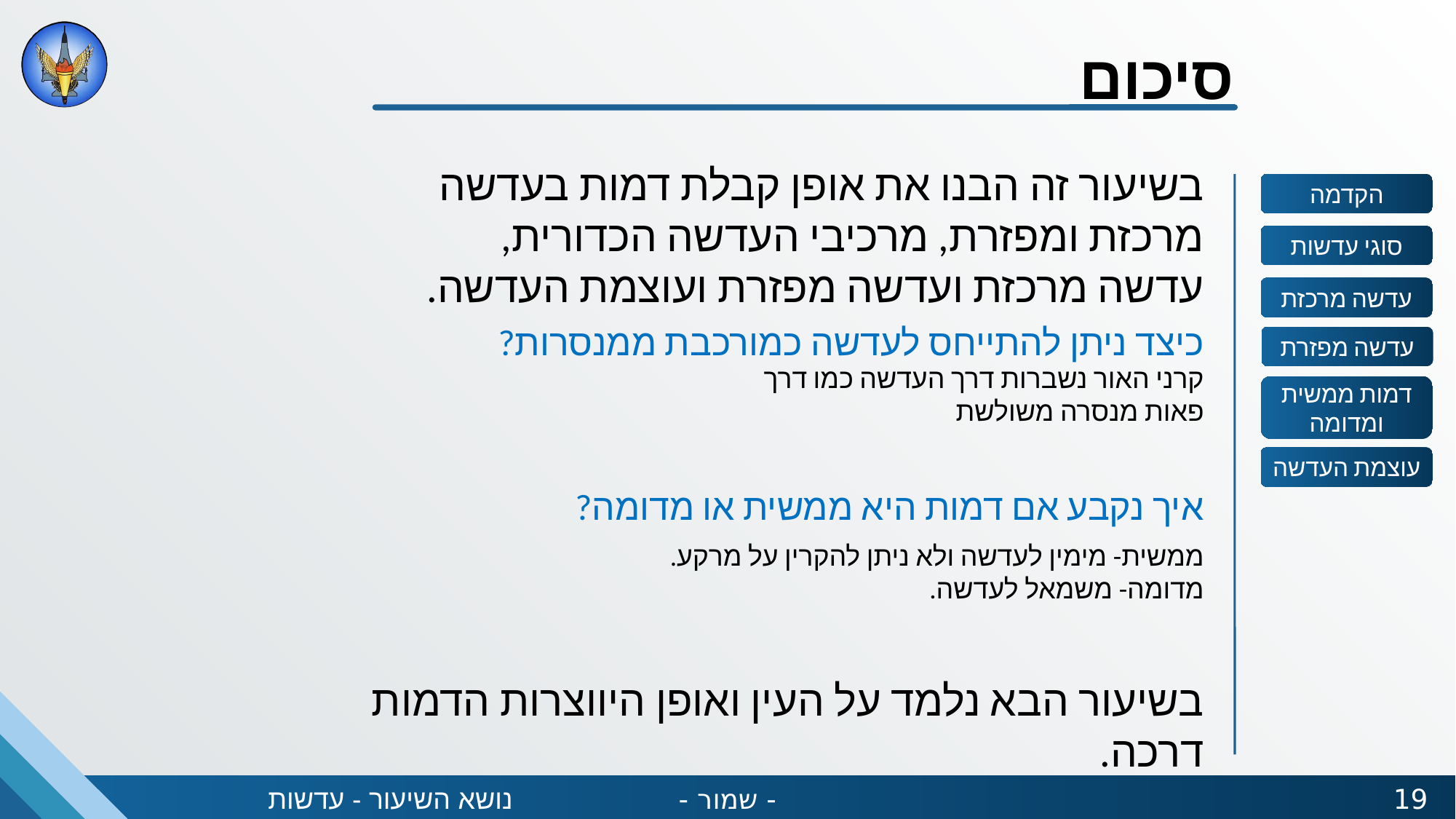

סיכום
בשיעור זה הבנו את אופן קבלת דמות בעדשה מרכזת ומפזרת, מרכיבי העדשה הכדורית, עדשה מרכזת ועדשה מפזרת ועוצמת העדשה.

כיצד ניתן להתייחס לעדשה כמורכבת ממנסרות?
קרני האור נשברות דרך העדשה כמו דרך פאות מנסרה משולשת
איך נקבע אם דמות היא ממשית או מדומה?
ממשית- מימין לעדשה ולא ניתן להקרין על מרקע.
מדומה- משמאל לעדשה.
בשיעור הבא נלמד על העין ואופן היווצרות הדמות דרכה.